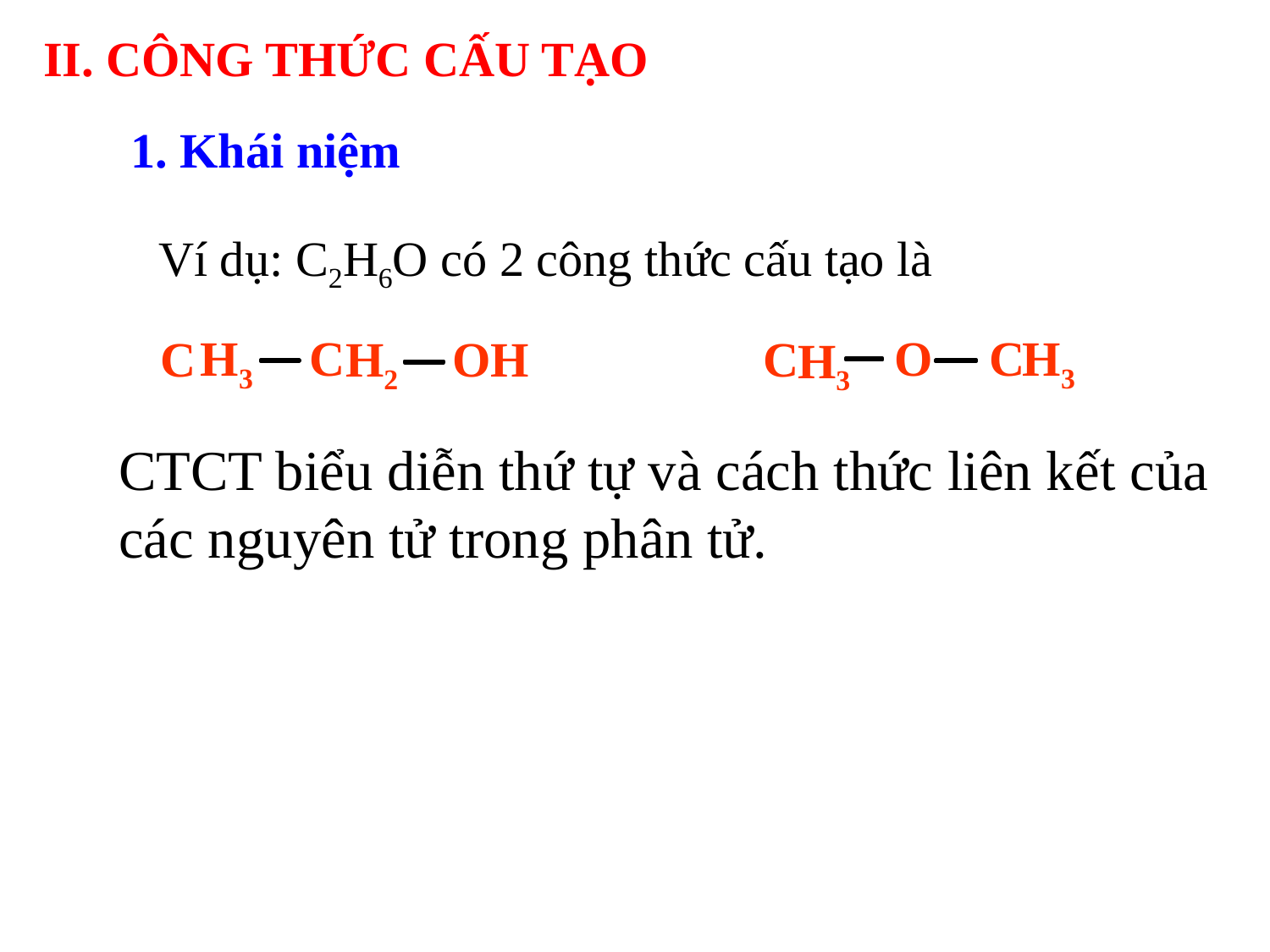

II. CÔNG THỨC CẤU TẠO
 1. Khái niệm
Ví dụ: C2H6O có 2 công thức cấu tạo là
 O
 H3
 C
 C
 H3
 C
 H2
 O
 H
   C
 H3

CTCT biểu diễn thứ tự và cách thức liên kết của các nguyên tử trong phân tử.